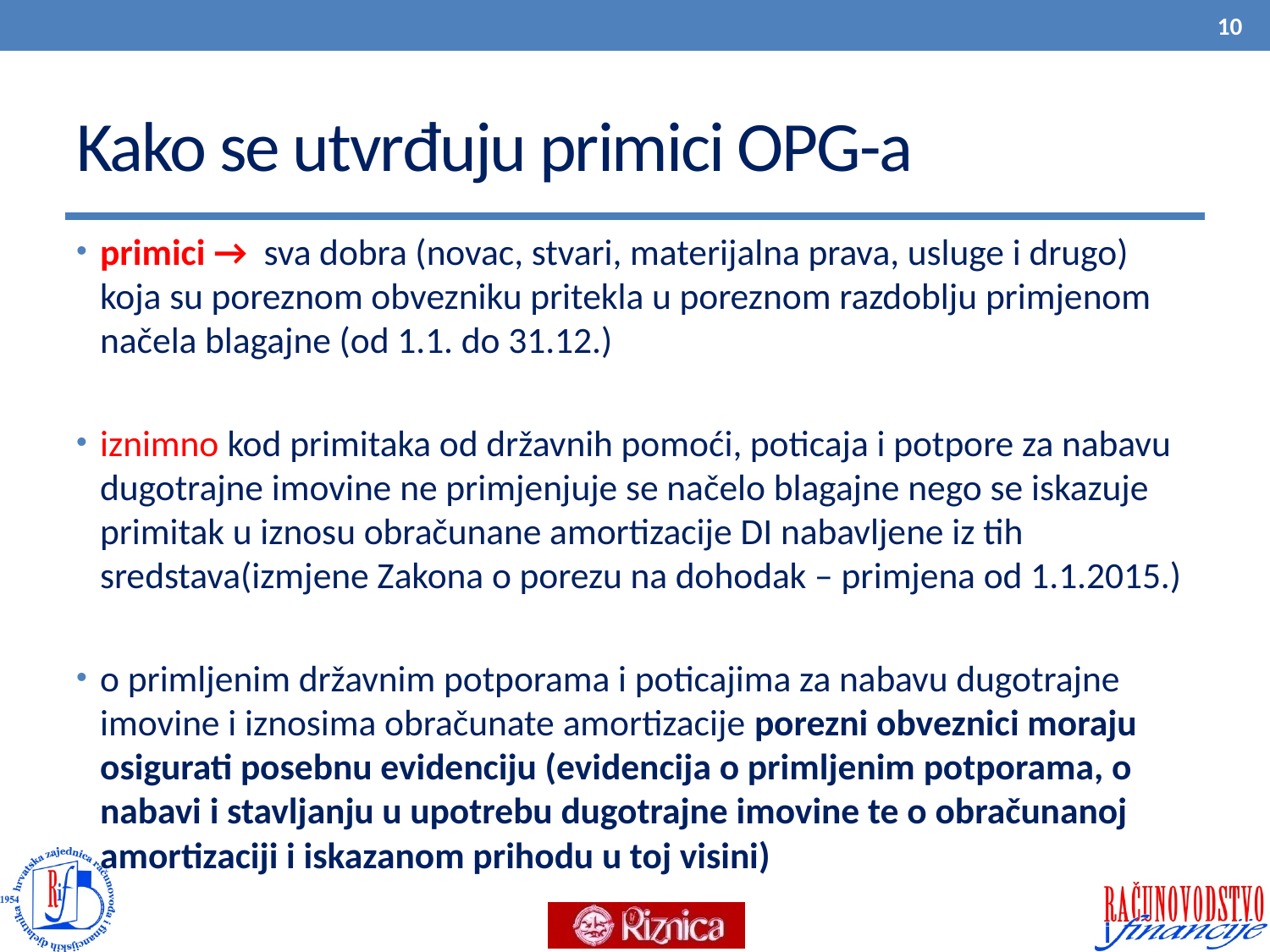

10
# Kako se utvrđuju primici OPG-a
primici →  sva dobra (novac, stvari, materijalna prava, usluge i drugo) koja su poreznom obvezniku pritekla u poreznom razdoblju primjenom načela blagajne (od 1.1. do 31.12.)

iznimno kod primitaka od državnih pomoći, poticaja i potpore za nabavu dugotrajne imovine ne primjenjuje se načelo blagajne nego se iskazuje primitak u iznosu obračunane amortizacije DI nabavljene iz tih sredstava(izmjene Zakona o porezu na dohodak – primjena od 1.1.2015.)

o primljenim državnim potporama i poticajima za nabavu dugotrajne imovine i iznosima obračunate amortizacije porezni obveznici moraju osigurati posebnu evidenciju (evidencija o primljenim potporama, o nabavi i stavljanju u upotrebu dugotrajne imovine te o obračunanoj amortizaciji i iskazanom prihodu u toj visini)